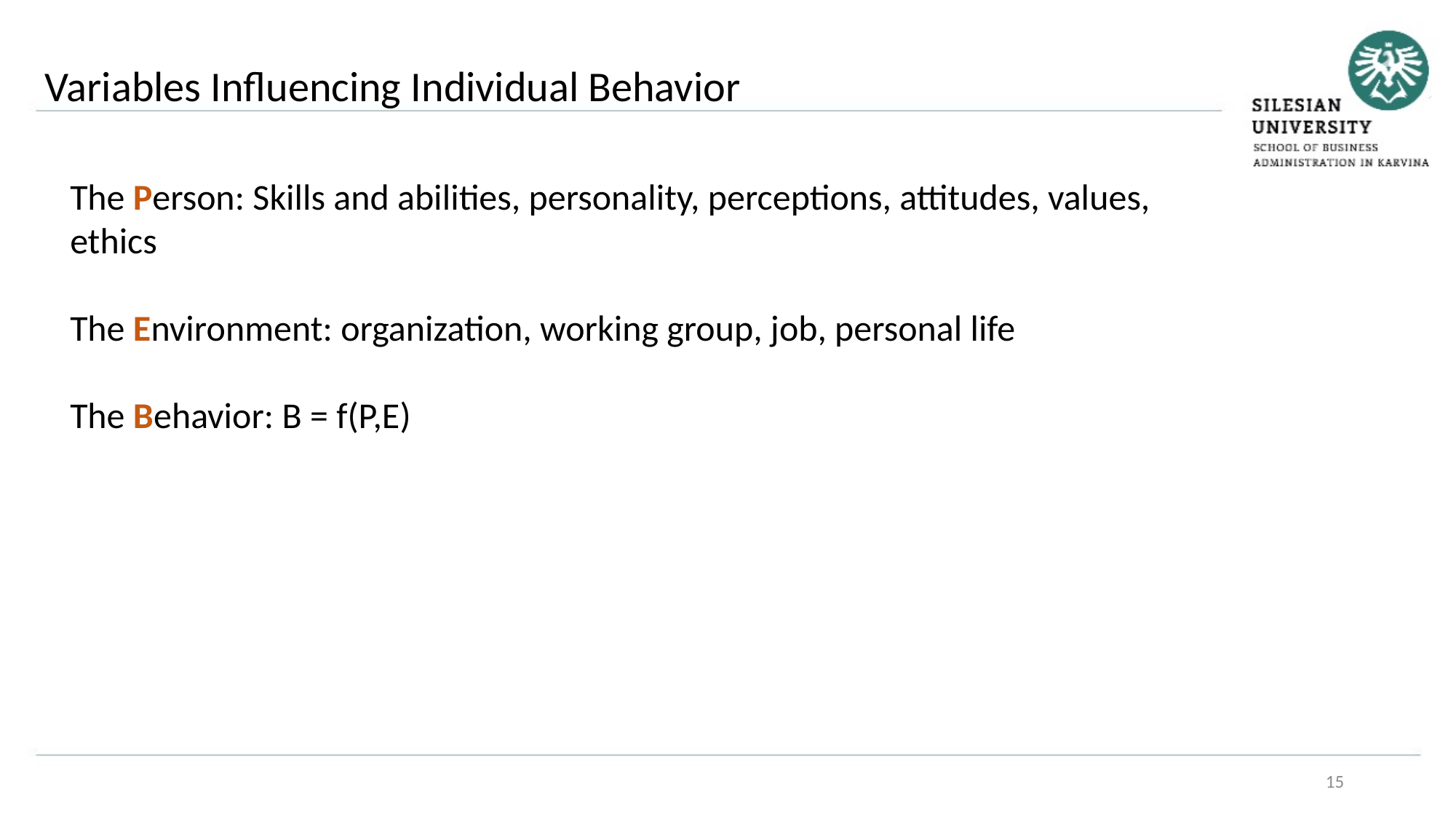

Variables Influencing Individual Behavior

The Person: Skills and abilities, personality, perceptions, attitudes, values, ethics

The Environment: organization, working group, job, personal life

The Behavior: B = f(P,E)

15